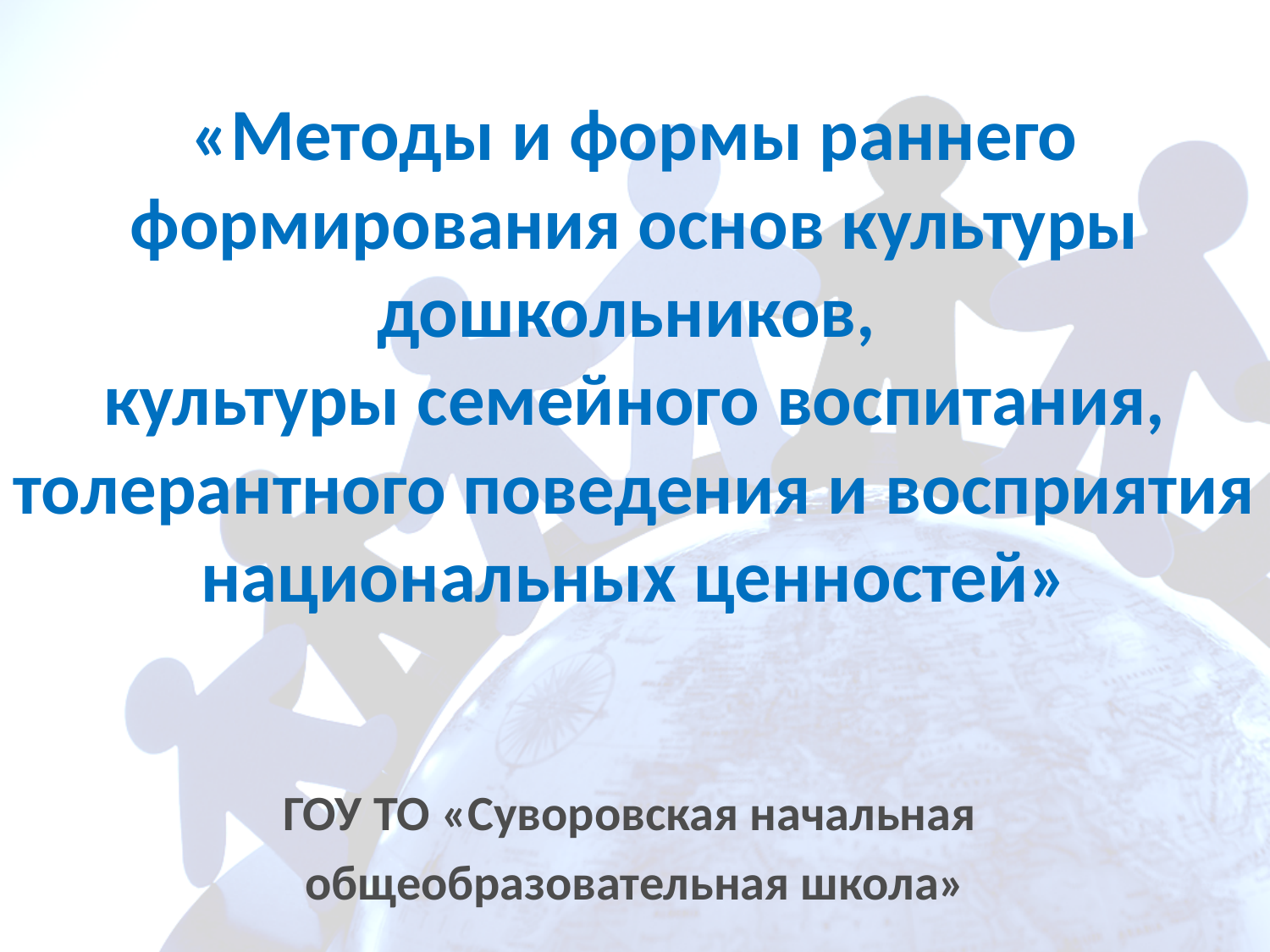

# «Методы и формы раннего формирования основ культуры дошкольников, культуры семейного воспитания, толерантного поведения и восприятия национальных ценностей»

ГОУ ТО «Суворовская начальная
общеобразовательная школа»